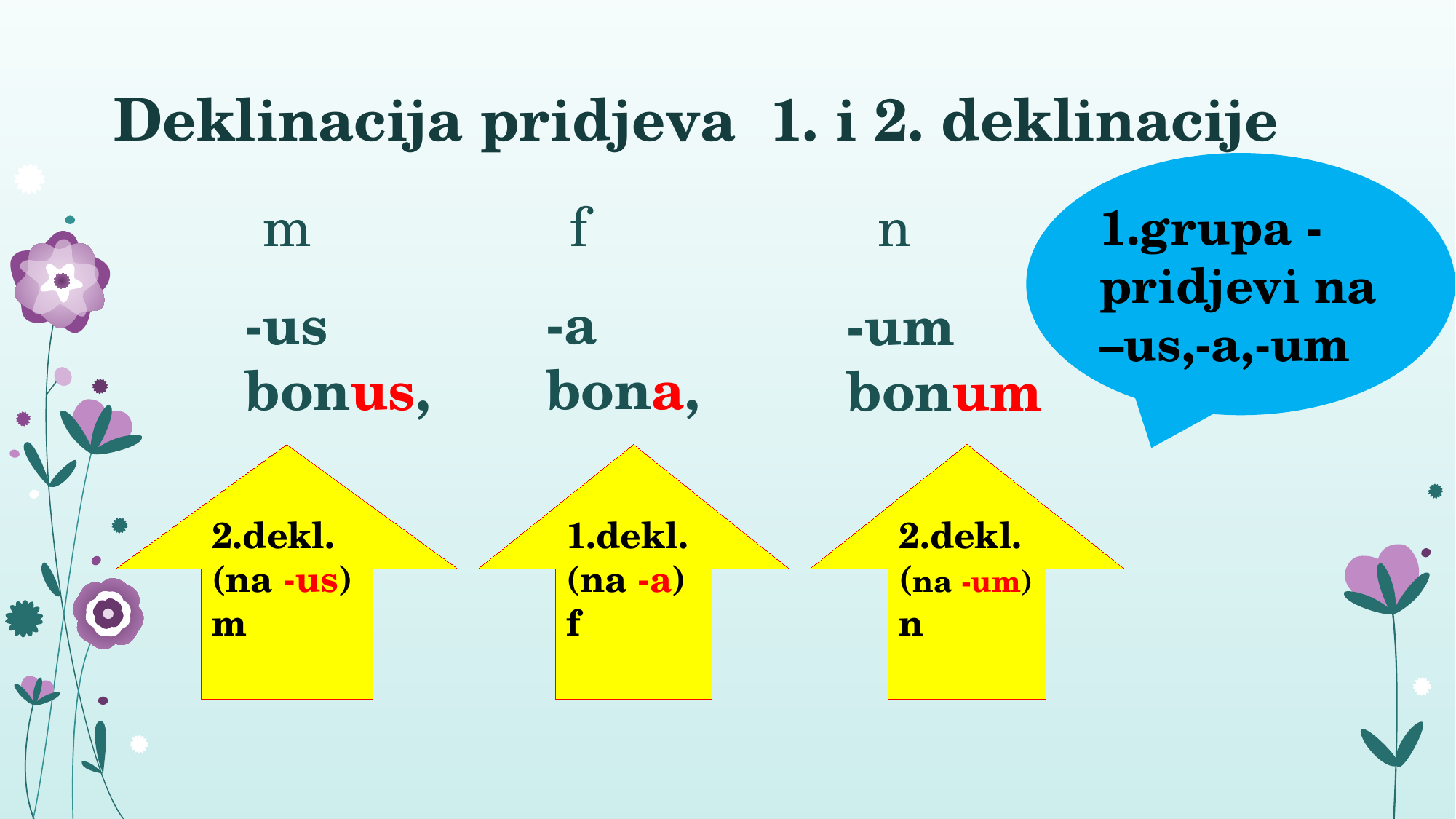

# Deklinacija pridjeva  1. i 2. deklinacije
1.grupa - pridjevi na –us,-a,-um
f
n
m
-a
bona,

-us
bonus,

-um
bonum

2.dekl.(na -um) n

2.dekl.
(na -us) m

1.dekl.
(na -a) f